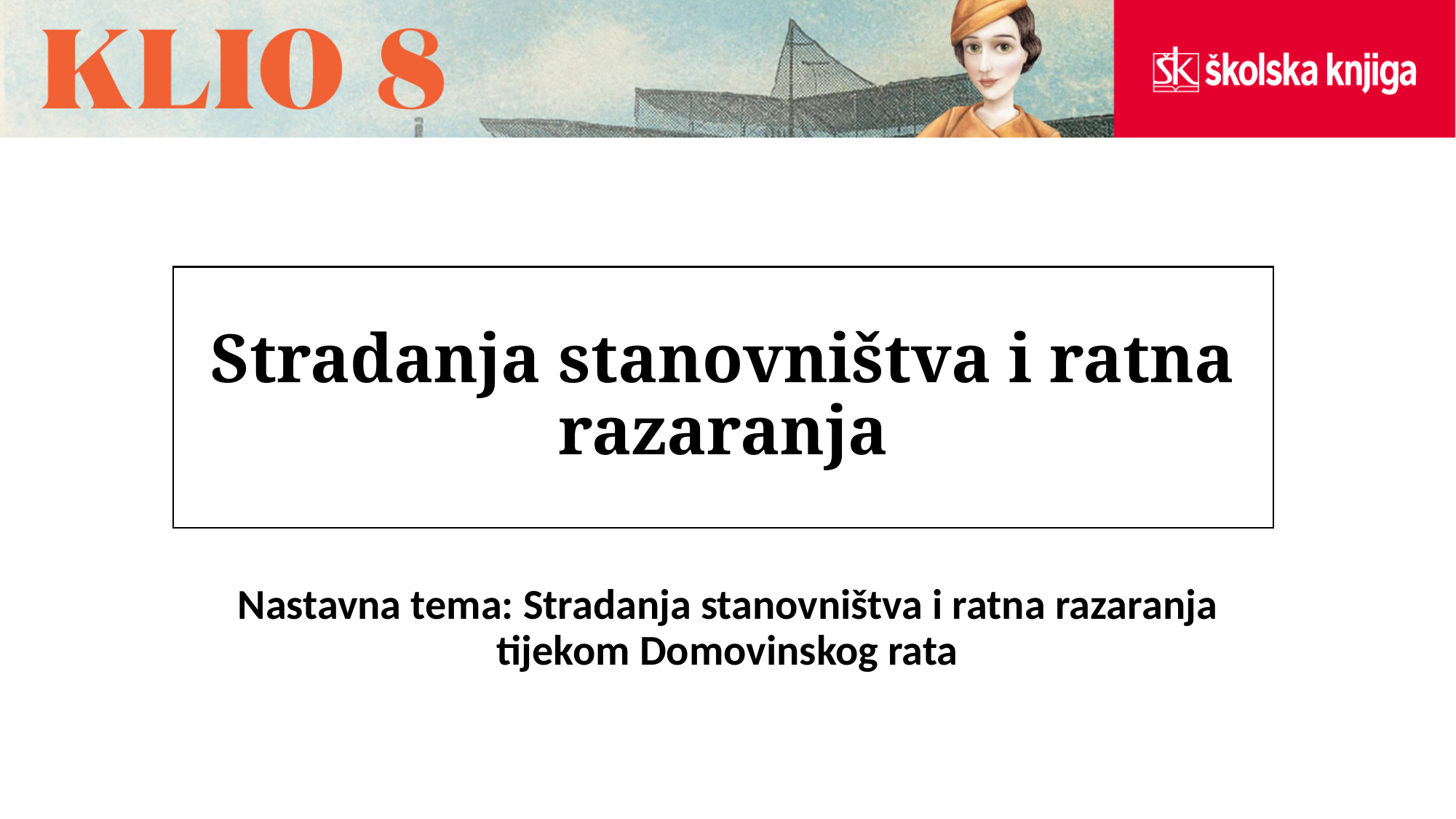

# Stradanja stanovništva i ratna razaranja
Nastavna tema: Stradanja stanovništva i ratna razaranja tijekom Domovinskog rata